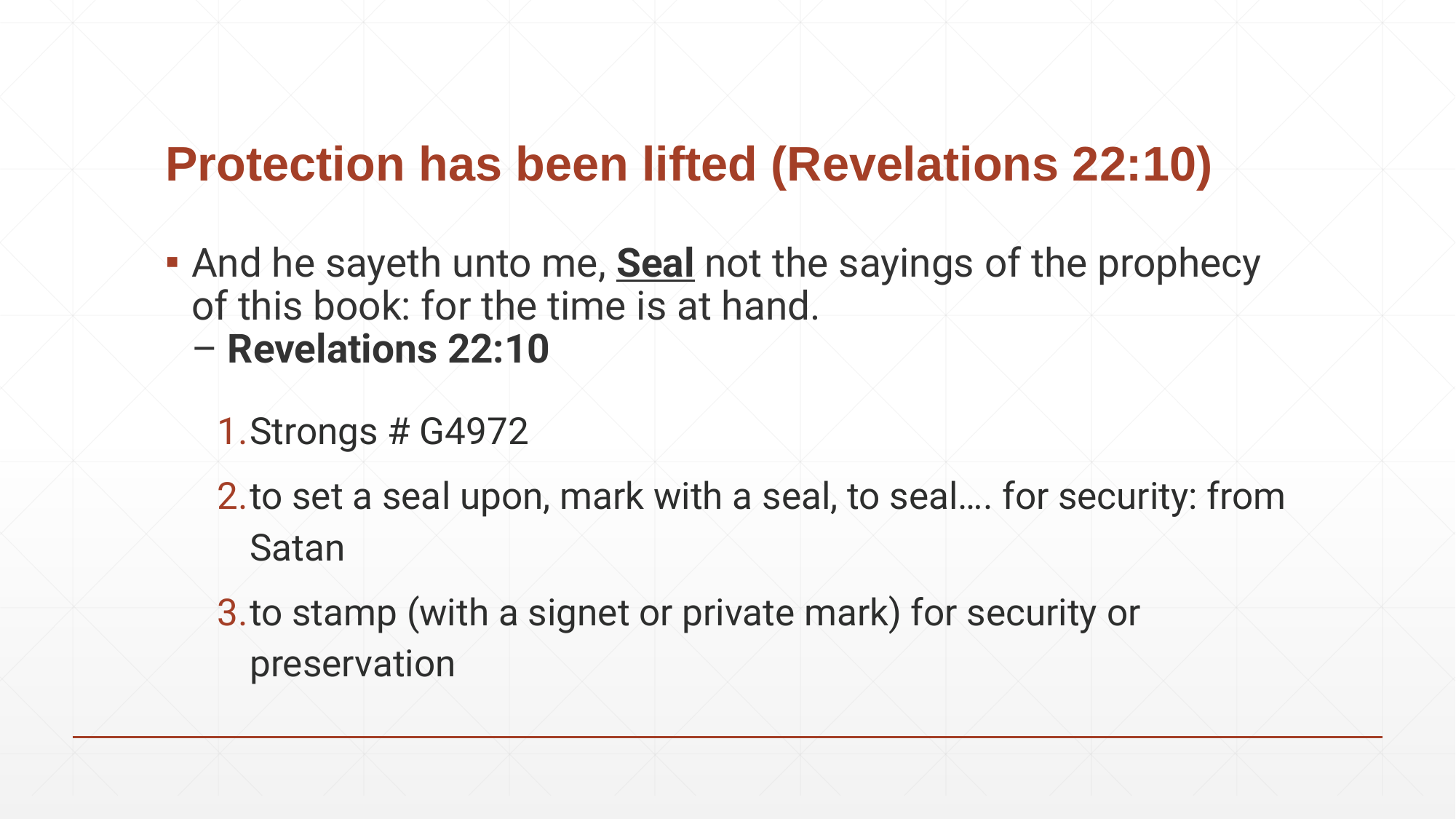

# Protection has been lifted (Revelations 22:10)
And he sayeth unto me, Seal not the sayings of the prophecy of this book: for the time is at hand.
– Revelations 22:10

Strongs # G4972
to set a seal upon, mark with a seal, to seal…. for security: from Satan
to stamp (with a signet or private mark) for security or preservation